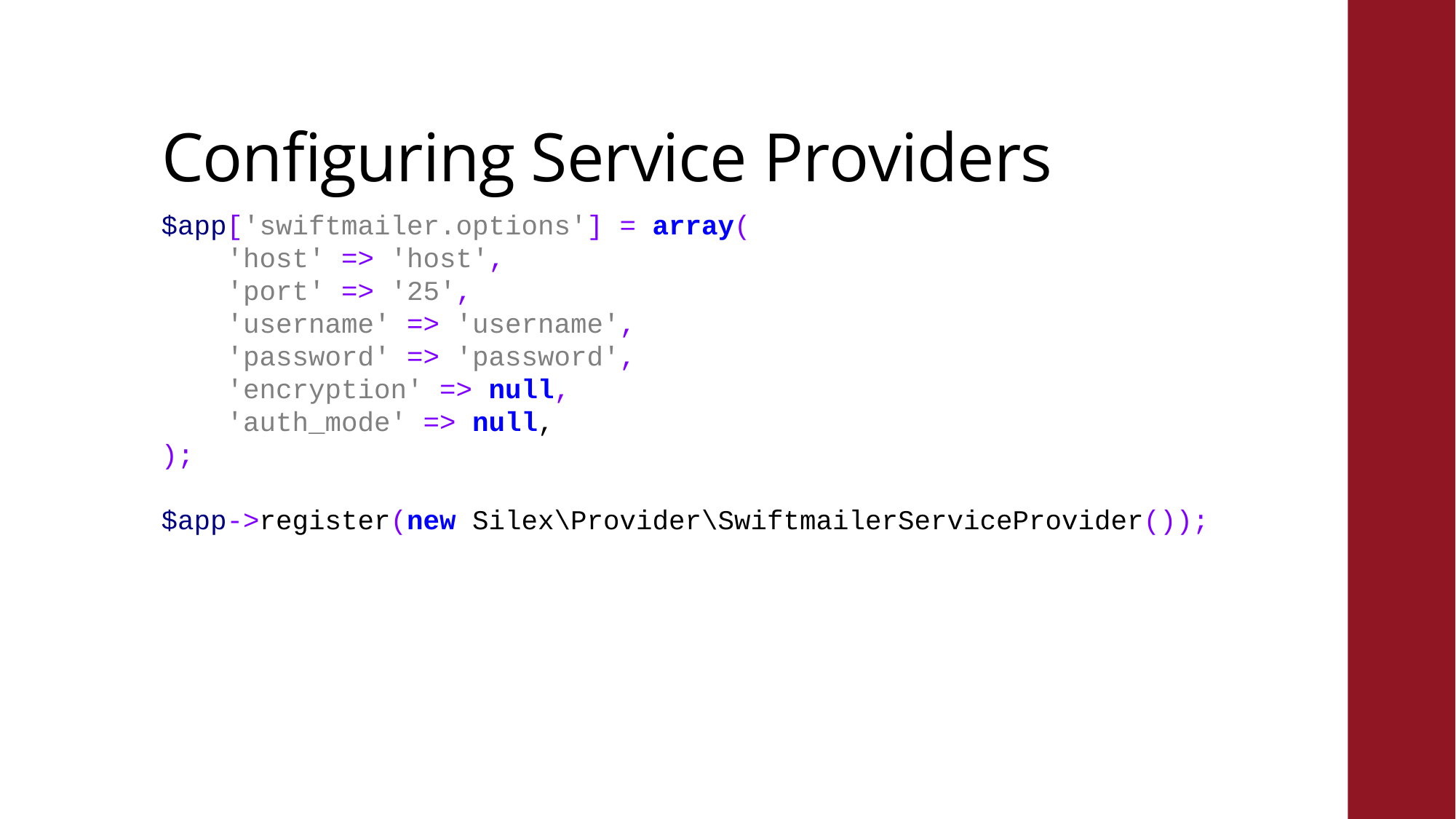

# Configuring Service Providers
$app['swiftmailer.options'] = array(
    'host' => 'host',
    'port' => '25',
    'username' => 'username',
    'password' => 'password',
    'encryption' => null,
    'auth_mode' => null,
);

$app->register(new Silex\Provider\SwiftmailerServiceProvider());